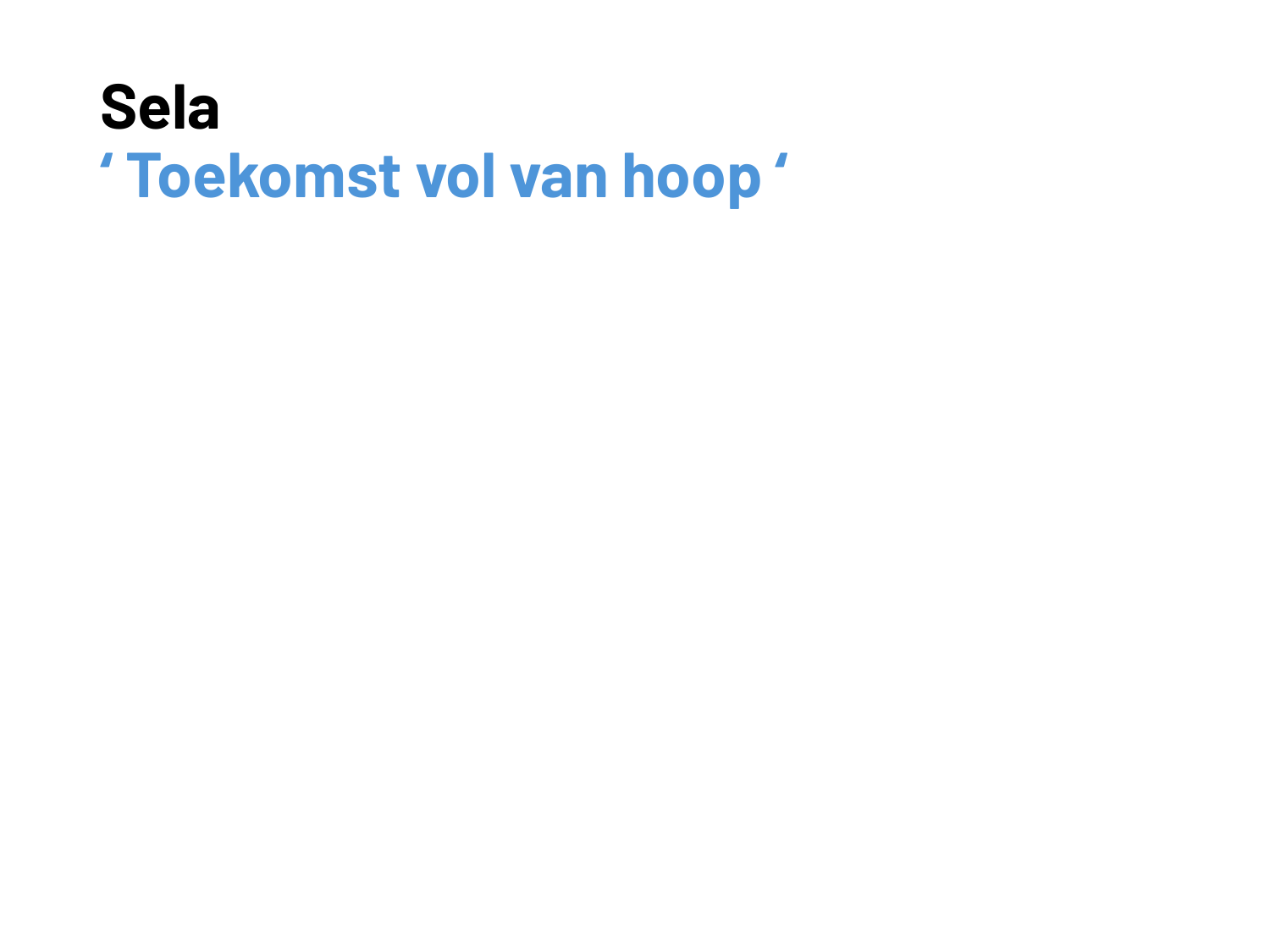

# Sela ‘ Toekomst vol van hoop ‘